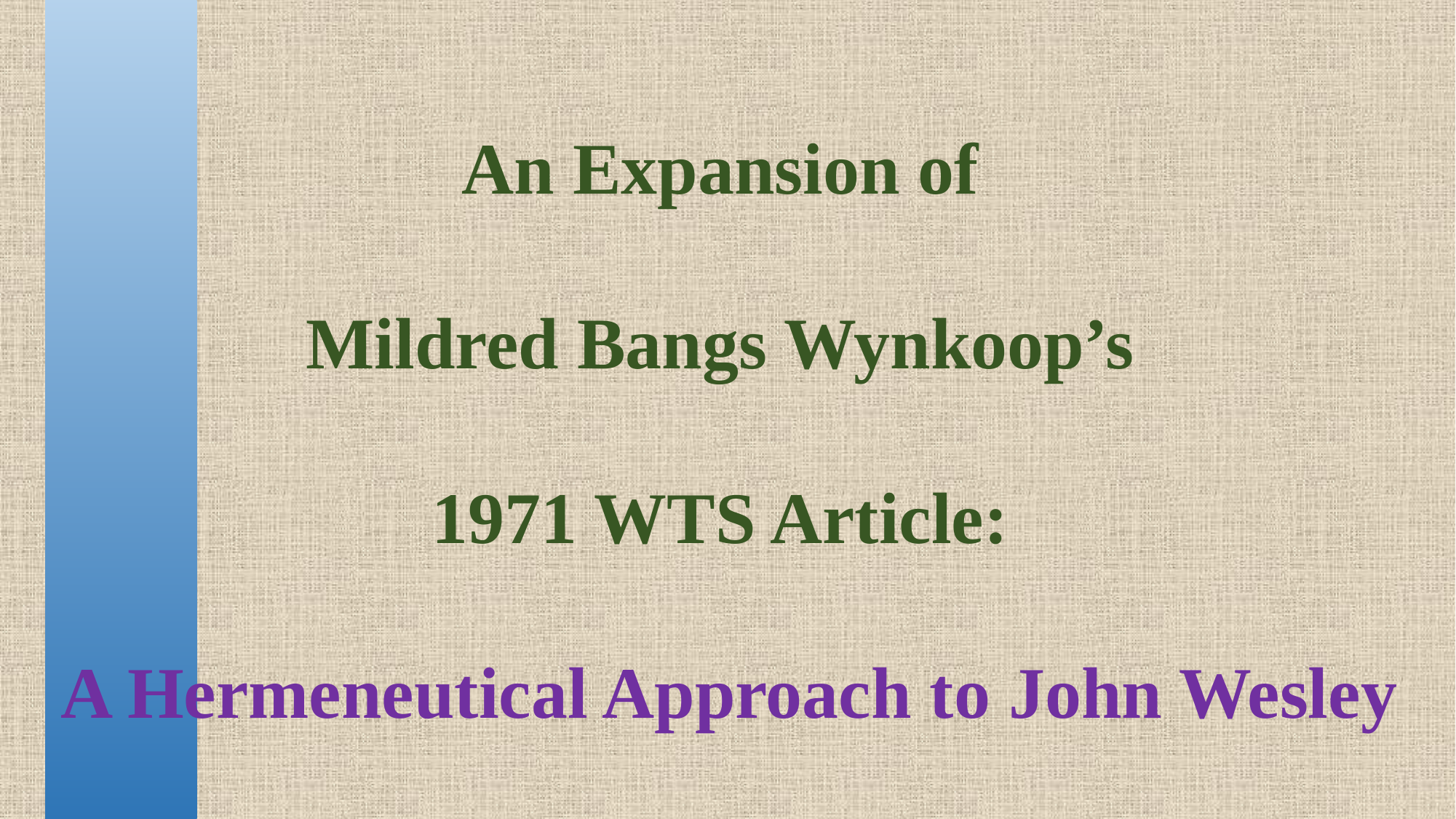

An Expansion of
Mildred Bangs Wynkoop’s
1971 WTS Article:
A Hermeneutical Approach to John Wesley